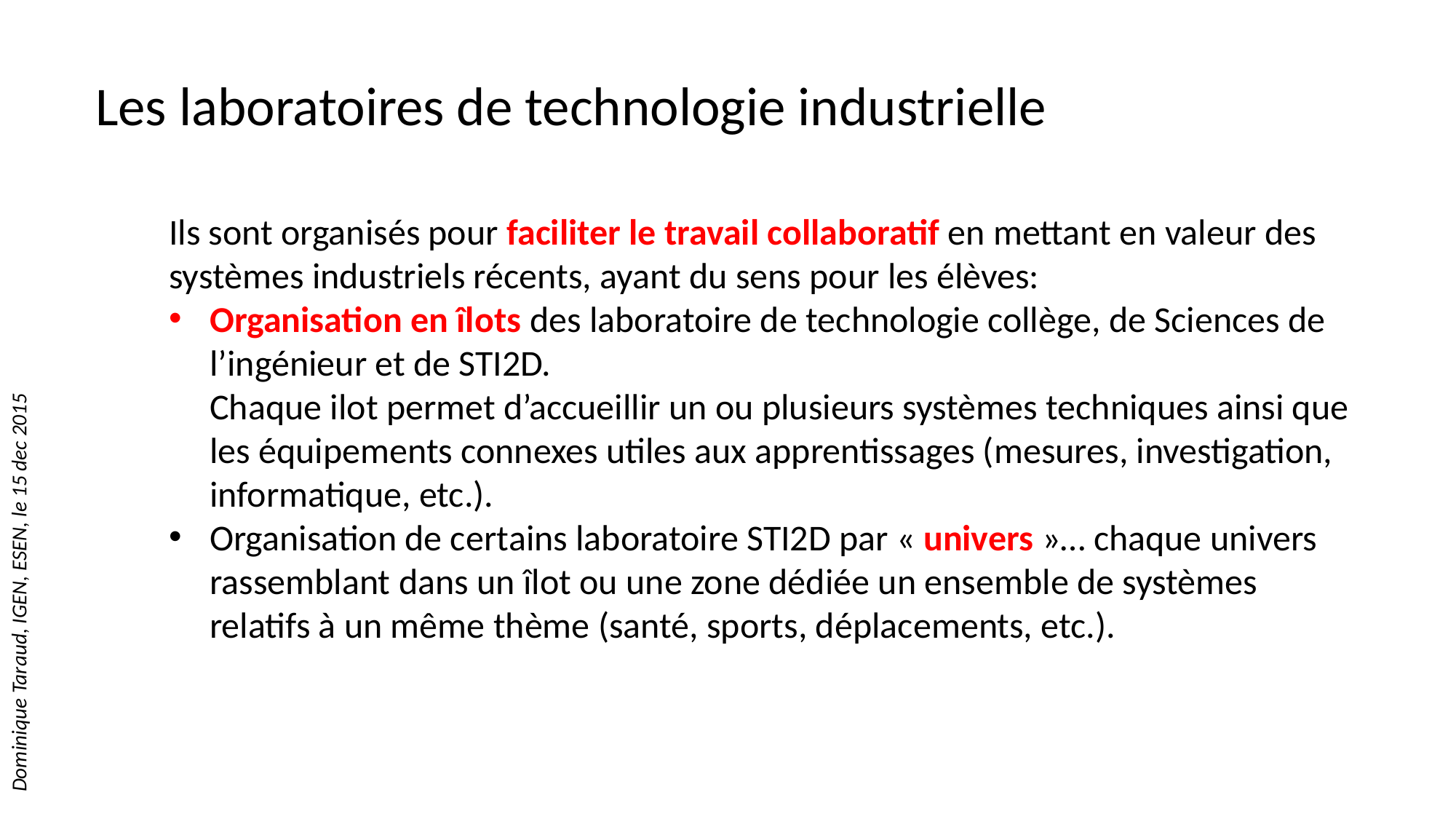

Les laboratoires de technologie industrielle
Ils sont organisés pour faciliter le travail collaboratif en mettant en valeur des systèmes industriels récents, ayant du sens pour les élèves:
Organisation en îlots des laboratoire de technologie collège, de Sciences de l’ingénieur et de STI2D.
Chaque ilot permet d’accueillir un ou plusieurs systèmes techniques ainsi que les équipements connexes utiles aux apprentissages (mesures, investigation, informatique, etc.).
Organisation de certains laboratoire STI2D par « univers »… chaque univers rassemblant dans un îlot ou une zone dédiée un ensemble de systèmes relatifs à un même thème (santé, sports, déplacements, etc.).